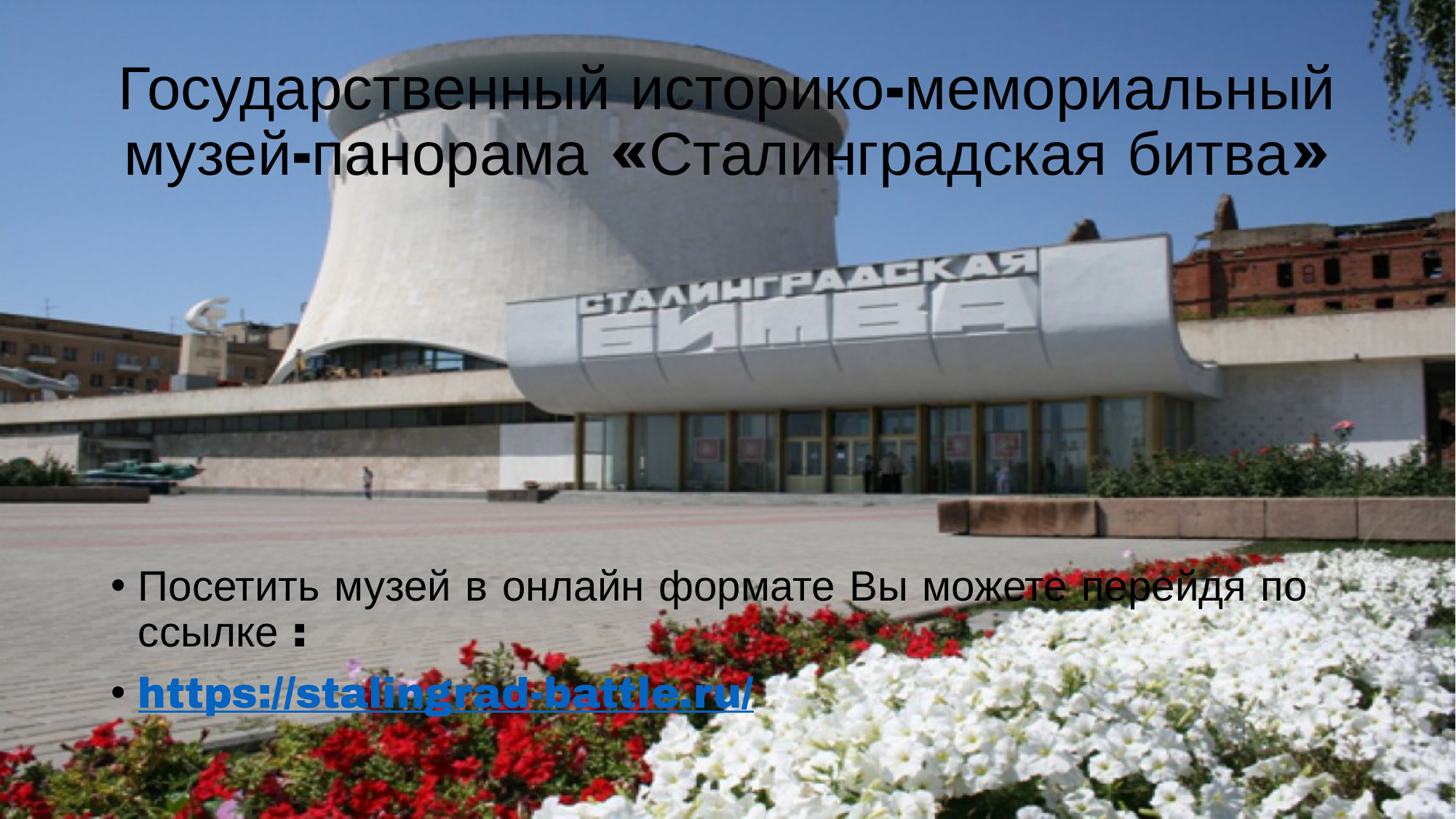

# Государственный историко-мемориальный музей-панорама «Сталинградская битва»
Посетить музей в онлайн формате Вы можете перейдя по ссылке :
https://stalingrad-battle.ru/